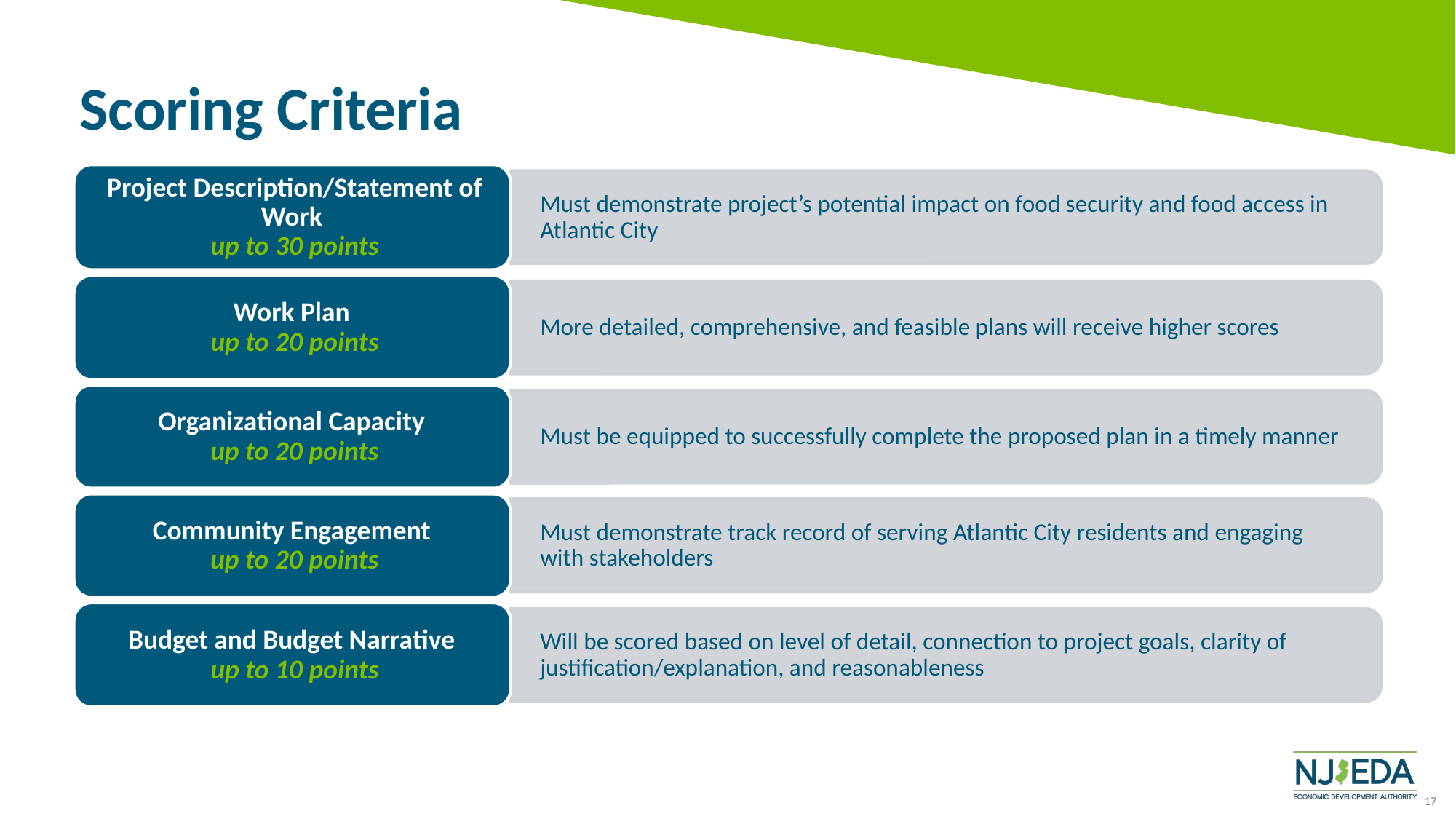

# Scoring Criteria
Must demonstrate project’s potential impact on food security and food access in Atlantic City
Project Description/Statement of Work
up to 30 points
More detailed, comprehensive, and feasible plans will receive higher scores
Work Plan
up to 20 points
Must be equipped to successfully complete the proposed plan in a timely manner
Organizational Capacity
up to 20 points
Must demonstrate track record of serving Atlantic City residents and engaging with stakeholders
Community Engagement
up to 20 points
Will be scored based on level of detail, connection to project goals, clarity of justification/explanation, and reasonableness
Budget and Budget Narrative
up to 10 points